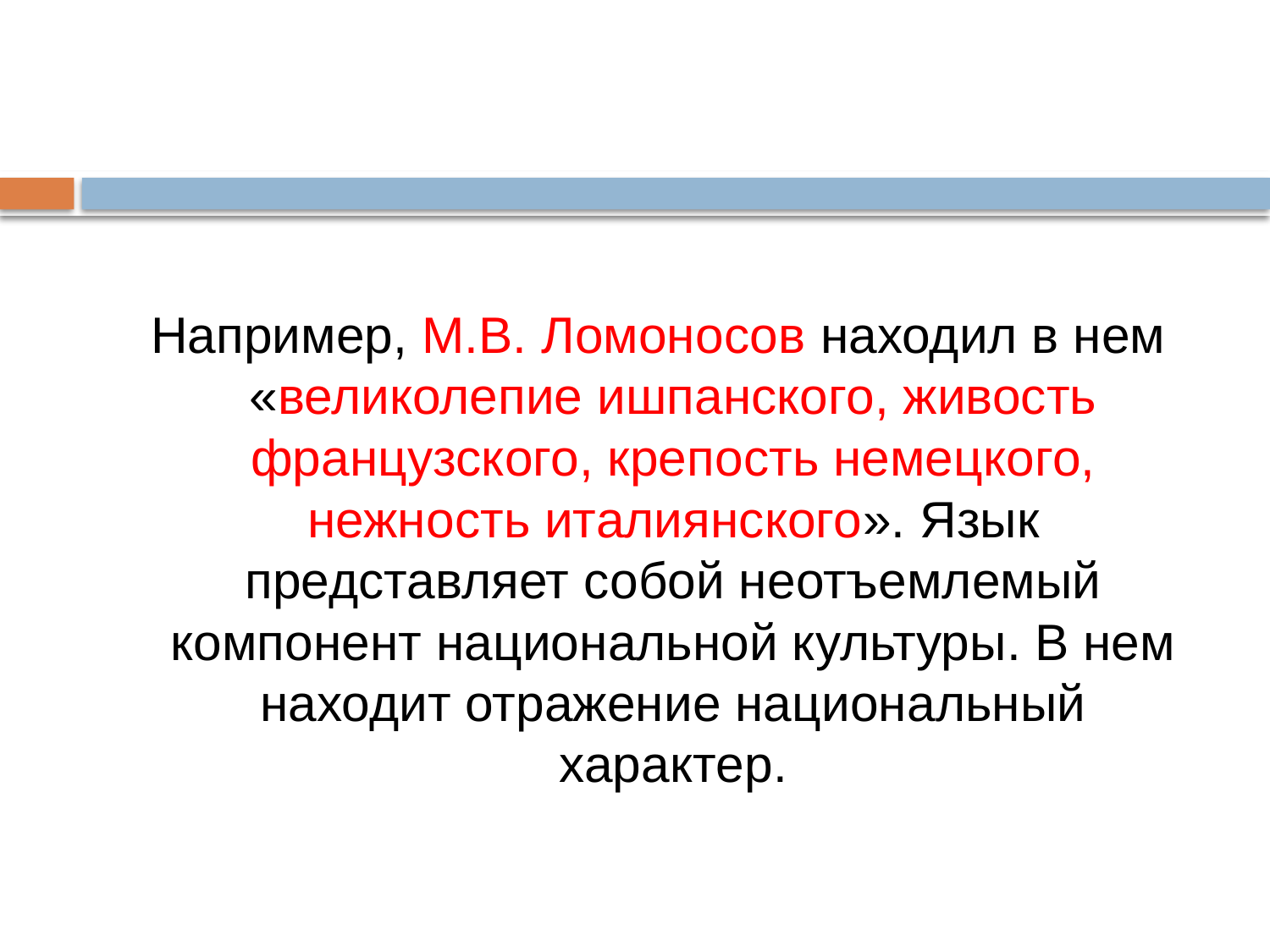

#

 Например, М.В. Ломоносов находил в нем «великолепие ишпанского, живость французского, крепость немецкого, нежность италиянского». Язык представляет собой неотъемлемый компонент национальной культуры. В нем находит отражение национальный характер.